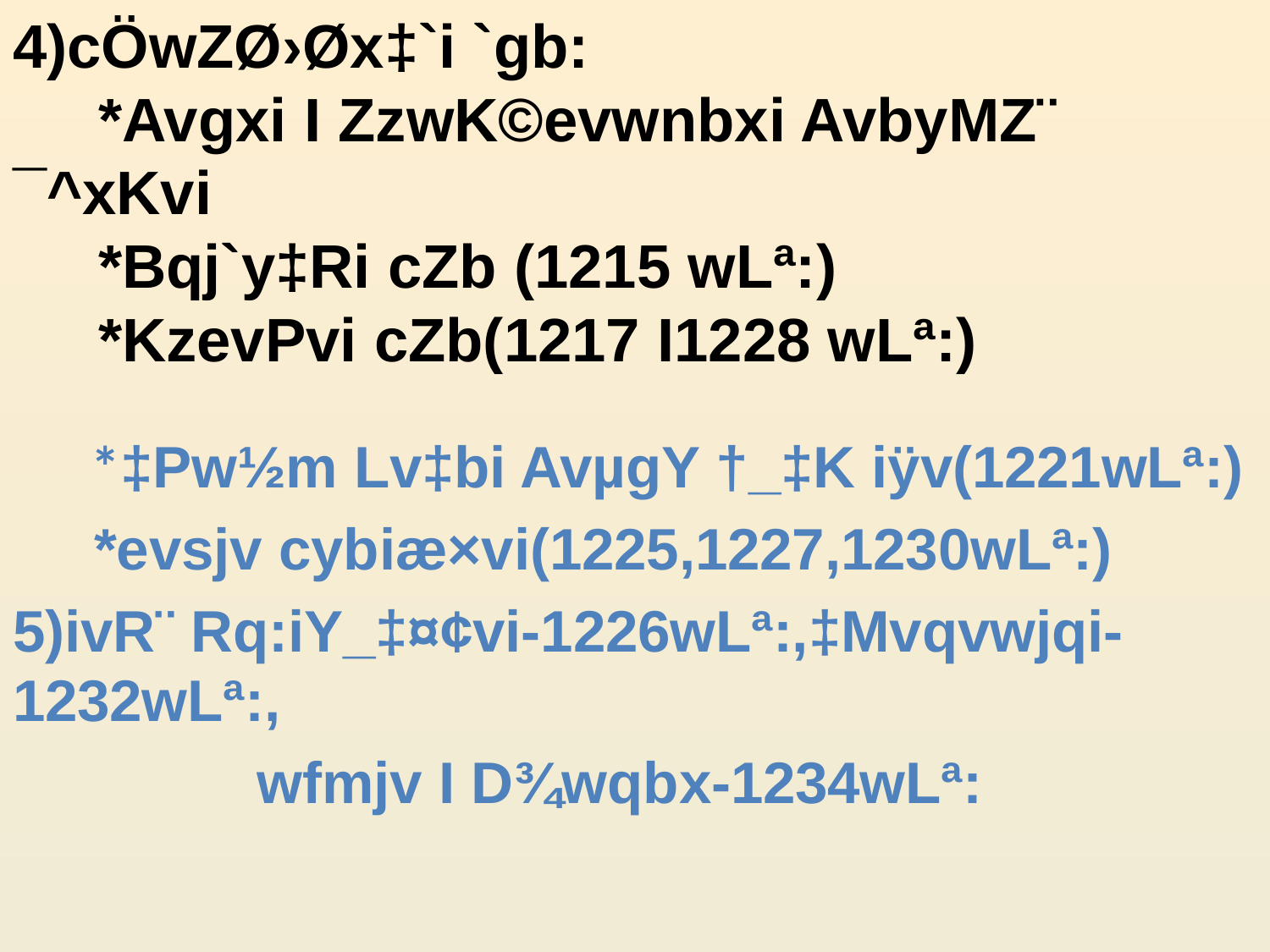

# 4)cÖwZØ›Øx‡`i `gb: *Avgxi I ZzwK©evwnbxi AvbyMZ¨ ¯^xKvi *Bqj`y‡Ri cZb (1215 wLª:) *KzevPvi cZb(1217 I1228 wLª:)
      *‡Pw½m Lv‡bi AvµgY †_‡K iÿv(1221wLª:)
     *evsjv cybiæ×vi(1225,1227,1230wLª:)
5)ivR¨ Rq:iY_‡¤¢vi-1226wLª:,‡Mvqvwjqi-1232wLª:,
               wfmjv I D¾wqbx-1234wLª: